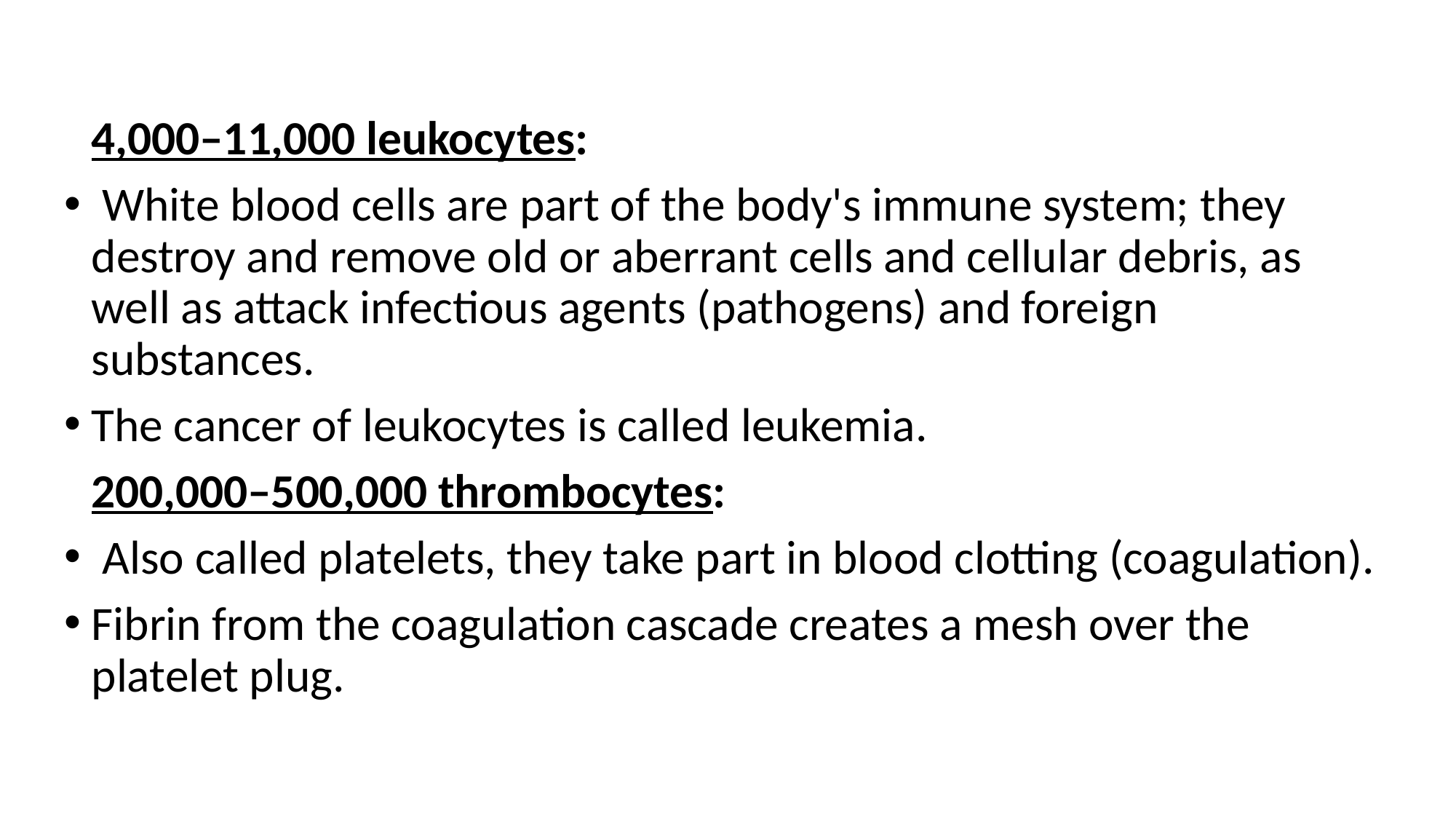

4,000–11,000 leukocytes:
 White blood cells are part of the body's immune system; they destroy and remove old or aberrant cells and cellular debris, as well as attack infectious agents (pathogens) and foreign substances.
The cancer of leukocytes is called leukemia.
	200,000–500,000 thrombocytes:
 Also called platelets, they take part in blood clotting (coagulation).
Fibrin from the coagulation cascade creates a mesh over the platelet plug.